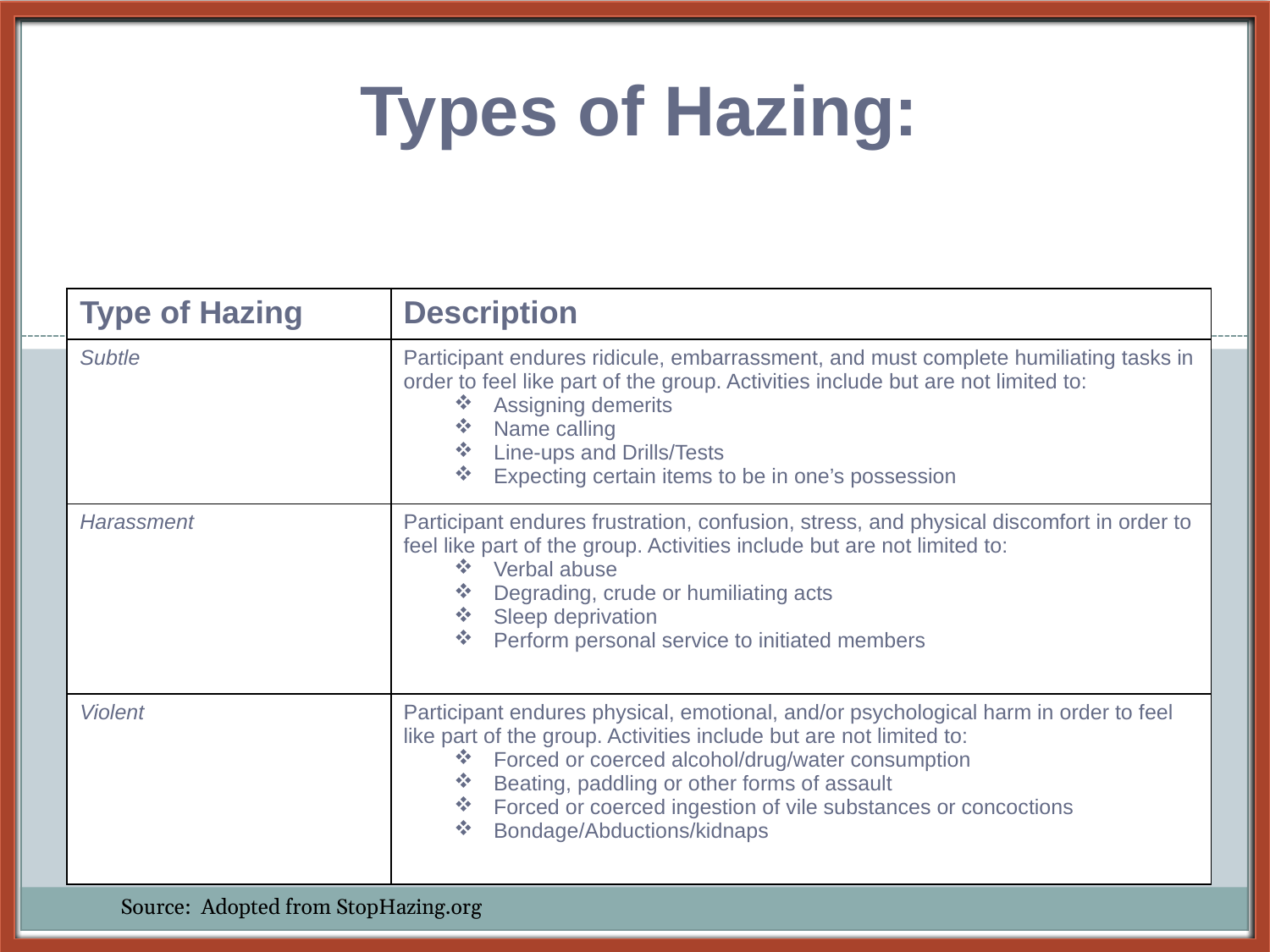

#
Types of Hazing:
| Type of Hazing | Description |
| --- | --- |
| Subtle | Participant endures ridicule, embarrassment, and must complete humiliating tasks in order to feel like part of the group. Activities include but are not limited to: Assigning demerits Name calling Line-ups and Drills/Tests Expecting certain items to be in one’s possession |
| Harassment | Participant endures frustration, confusion, stress, and physical discomfort in order to feel like part of the group. Activities include but are not limited to: Verbal abuse Degrading, crude or humiliating acts Sleep deprivation Perform personal service to initiated members |
| Violent | Participant endures physical, emotional, and/or psychological harm in order to feel like part of the group. Activities include but are not limited to: Forced or coerced alcohol/drug/water consumption Beating, paddling or other forms of assault Forced or coerced ingestion of vile substances or concoctions Bondage/Abductions/kidnaps |

Source:  Adopted from StopHazing.org